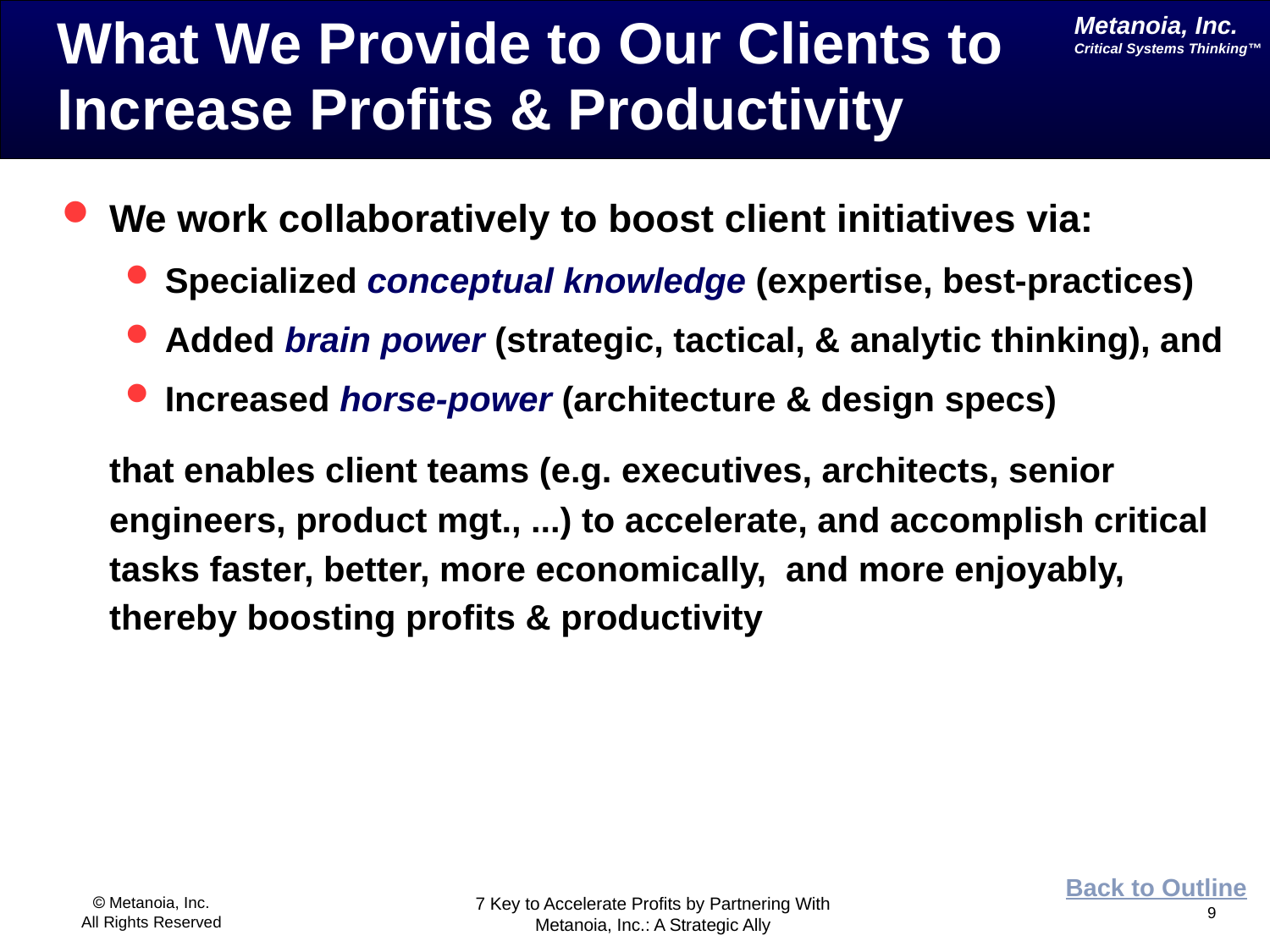

# What We Provide to Our Clients to Increase Profits & Productivity
We work collaboratively to boost client initiatives via:
Specialized conceptual knowledge (expertise, best-practices)
Added brain power (strategic, tactical, & analytic thinking), and
Increased horse-power (architecture & design specs)
	that enables client teams (e.g. executives, architects, senior engineers, product mgt., ...) to accelerate, and accomplish critical tasks faster, better, more economically,  and more enjoyably, thereby boosting profits & productivity

Back to Outline